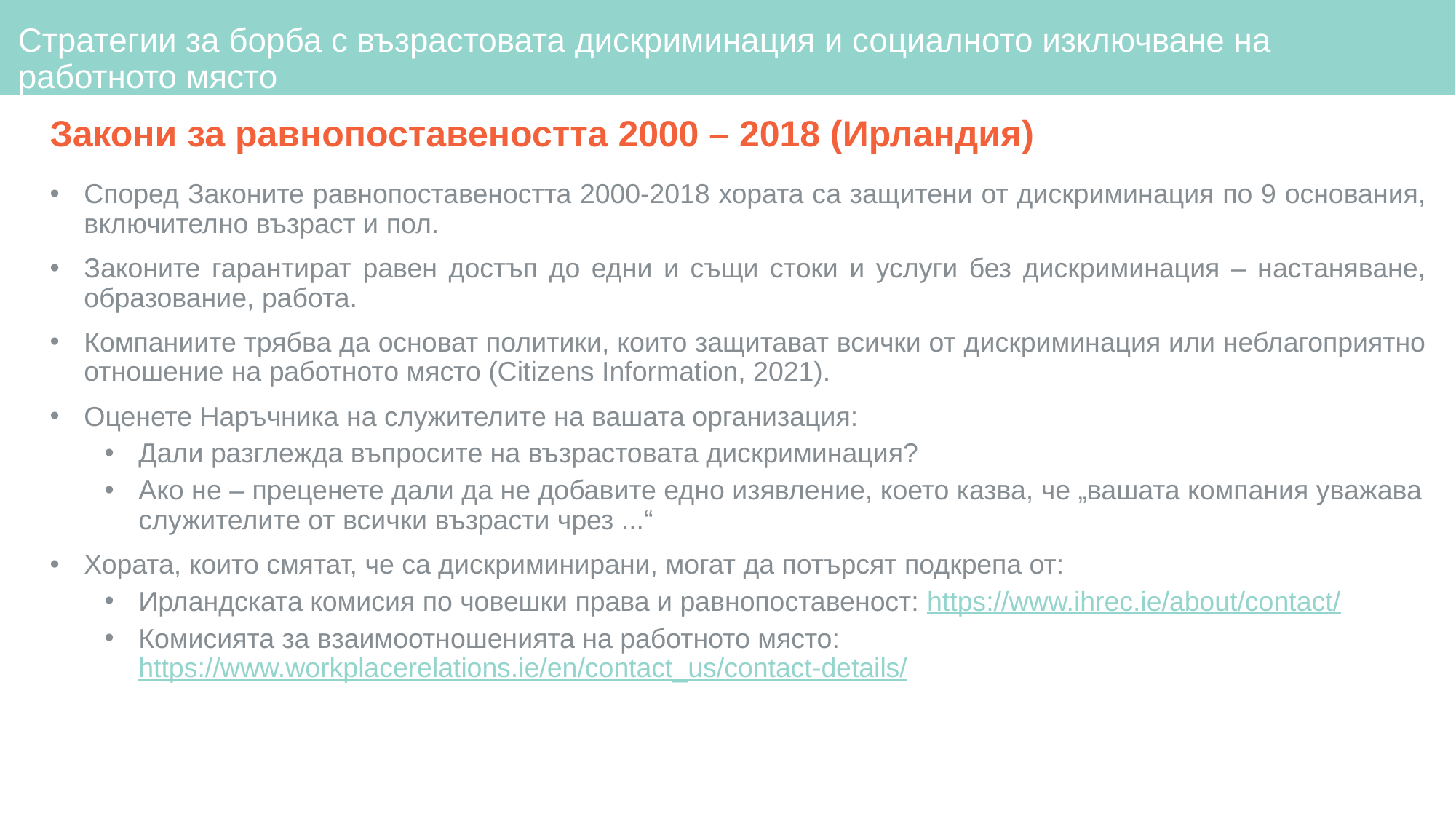

Стратегии за борба с възрастовата дискриминация и социалното изключване на работното място
Закони за равнопоставеността 2000 – 2018 (Ирландия)
Според Законите равнопоставеността 2000-2018 хората са защитени от дискриминация по 9 основания, включително възраст и пол.
Законите гарантират равен достъп до едни и същи стоки и услуги без дискриминация – настаняване, образование, работа.
Компаниите трябва да основат политики, които защитават всички от дискриминация или неблагоприятно отношение на работното място (Citizens Information, 2021).
Оценете Наръчника на служителите на вашата организация:
Дали разглежда въпросите на възрастовата дискриминация?
Ако не – преценете дали да не добавите едно изявление, което казва, че „вашата компания уважава служителите от всички възрасти чрез ...“
Хората, които смятат, че са дискриминирани, могат да потърсят подкрепа от:
Ирландската комисия по човешки права и равнопоставеност: https://www.ihrec.ie/about/contact/
Комисията за взаимоотношенията на работното място: https://www.workplacerelations.ie/en/contact_us/contact-details/